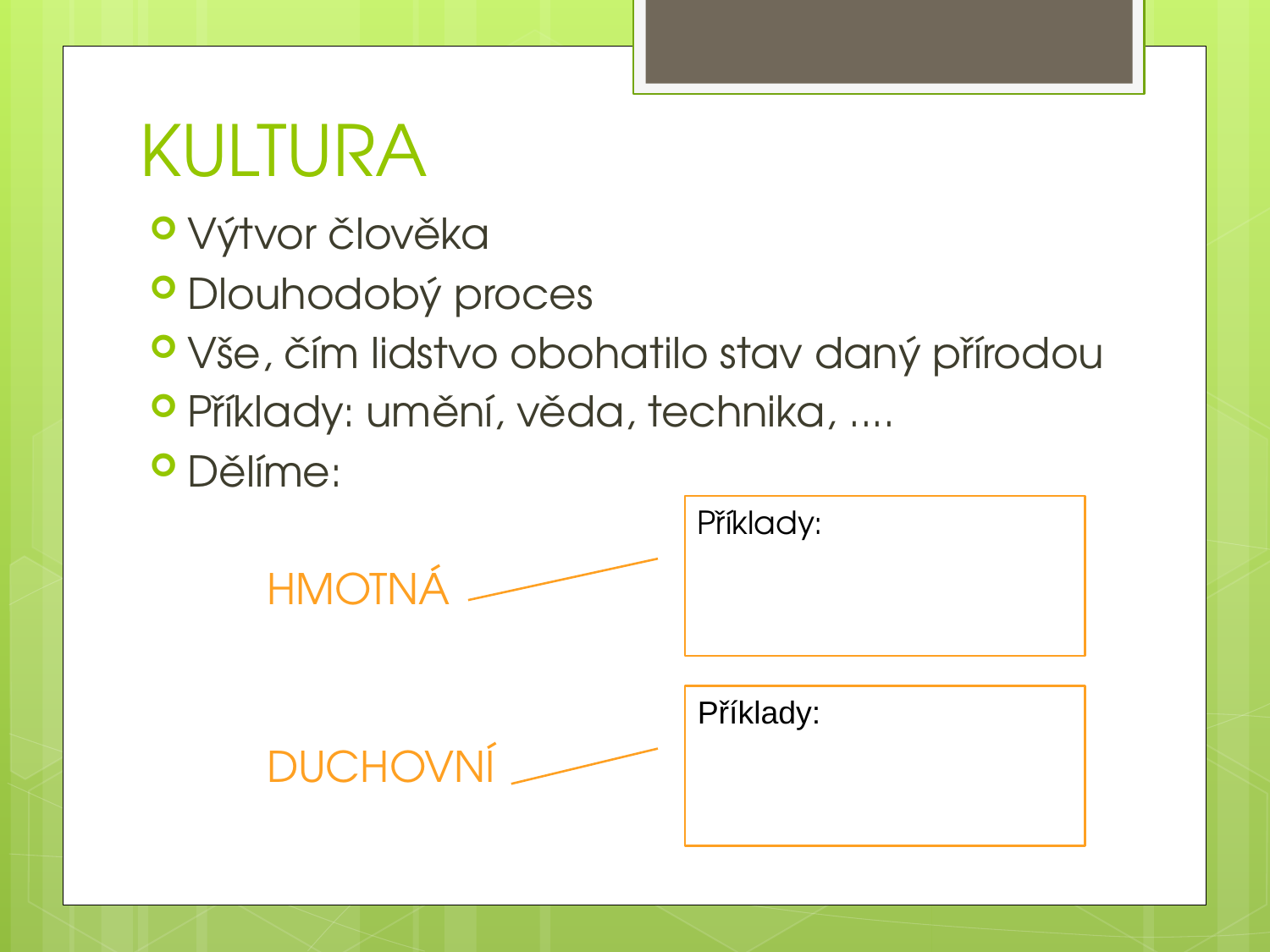

# KULTURA
Výtvor člověka
Dlouhodobý proces
Vše, čím lidstvo obohatilo stav daný přírodou
Příklady: umění, věda, technika, ....
Dělíme:

	HMOTNÁ

	DUCHOVNÍ
Příklady:
Příklady: